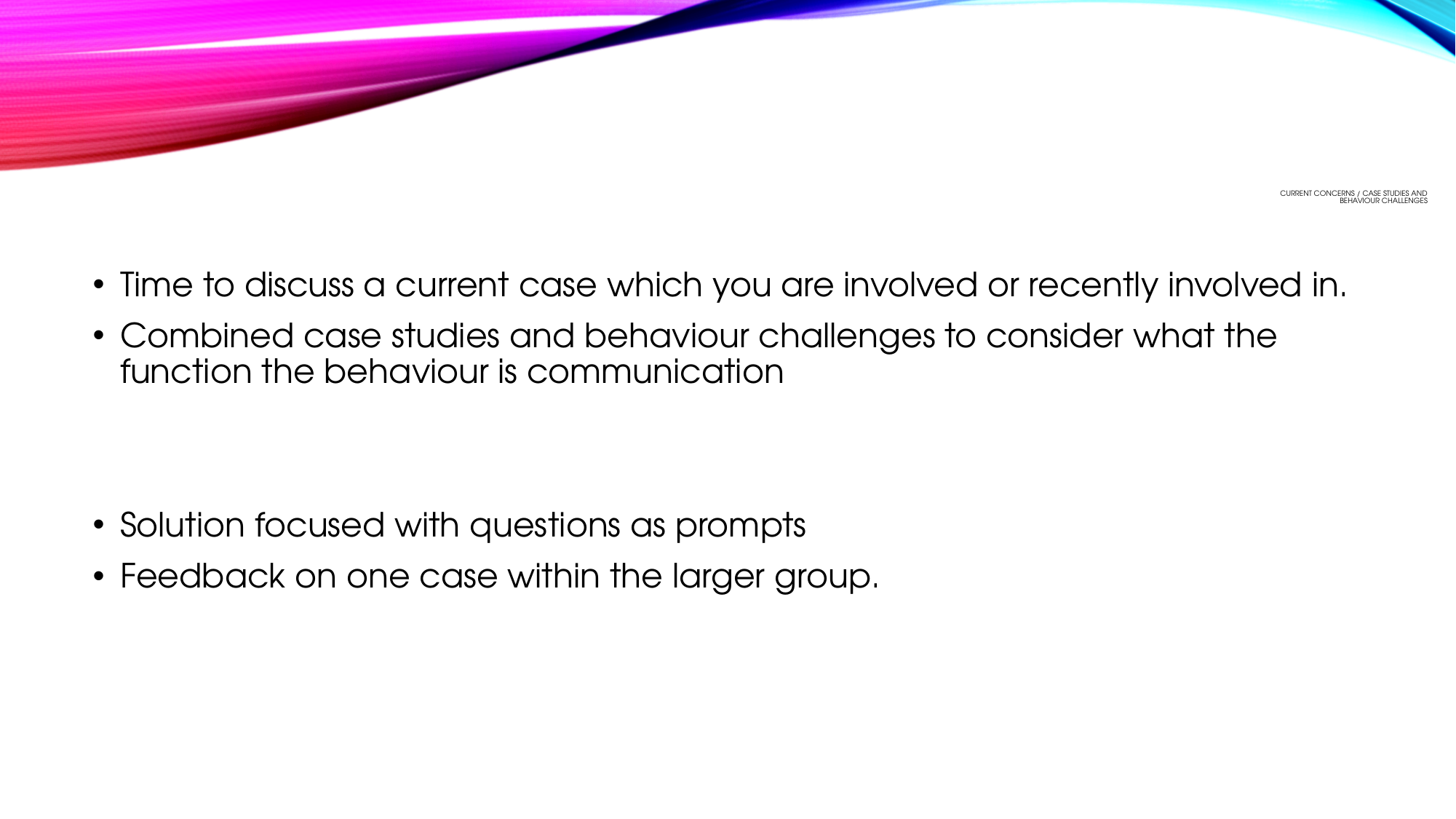

# current concerns / case studies and Behaviour challenges
Time to discuss a current case which you are involved or recently involved in.
Combined case studies and behaviour challenges to consider what the function the behaviour is communication

Solution focused with questions as prompts
Feedback on one case within the larger group.